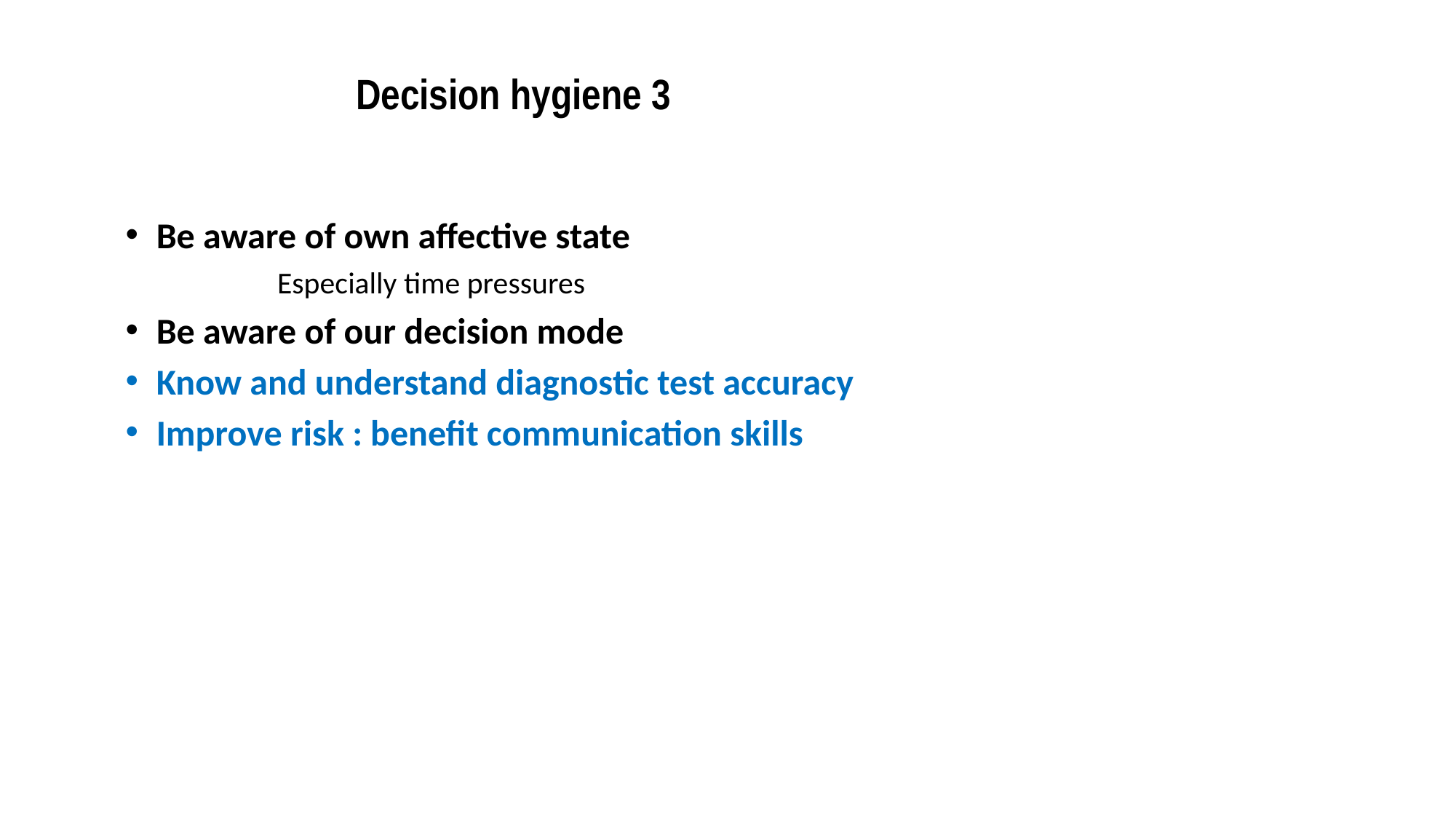

# Decision hygiene 3
Be aware of own affective state
	Especially time pressures
Be aware of our decision mode
Know and understand diagnostic test accuracy
Improve risk : benefit communication skills